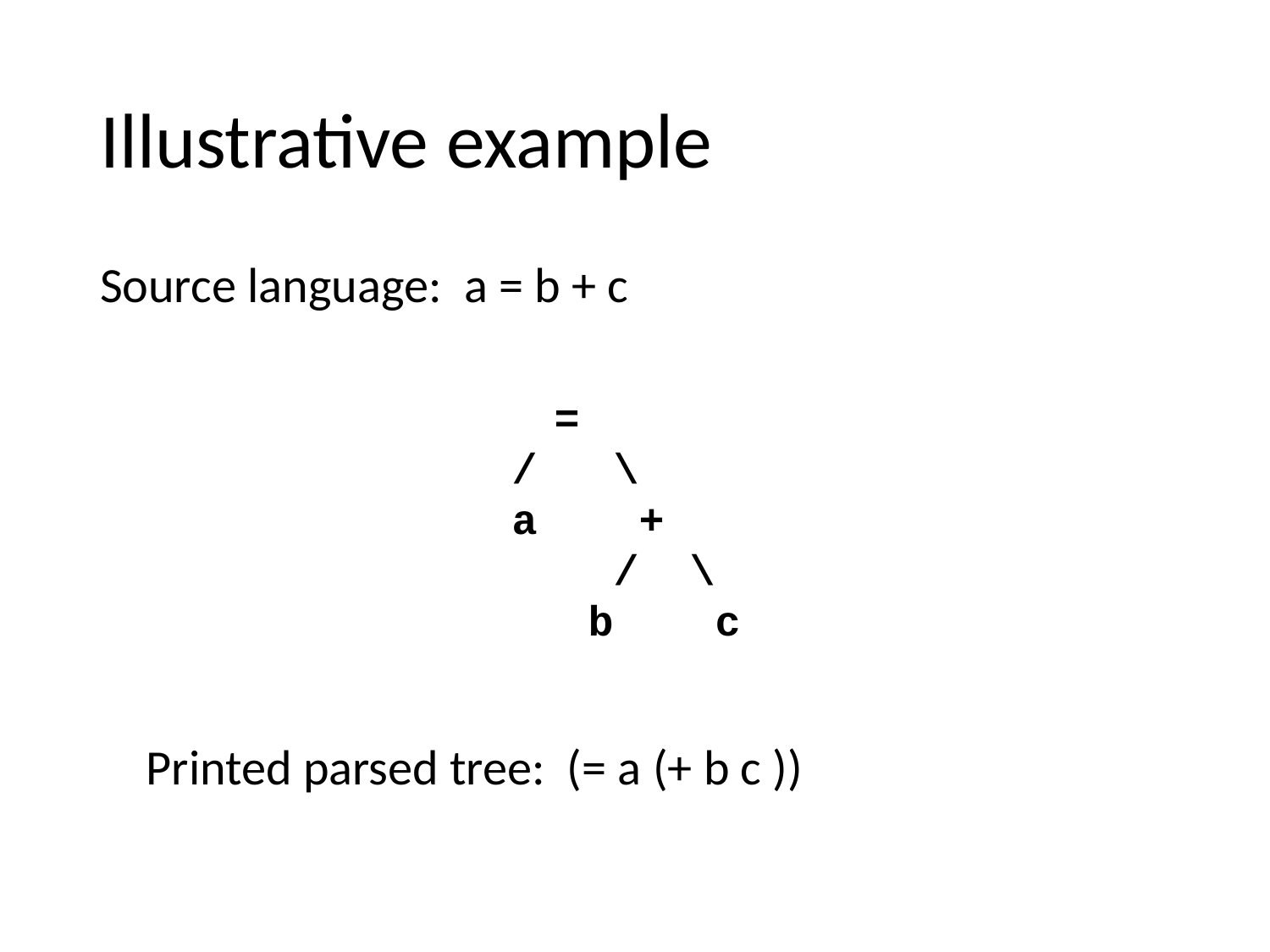

# Illustrative example
Source language:  a = b + c

  =
/   \
a    +
    /  \
   b    c
Printed parsed tree:  (= a (+ b c ))